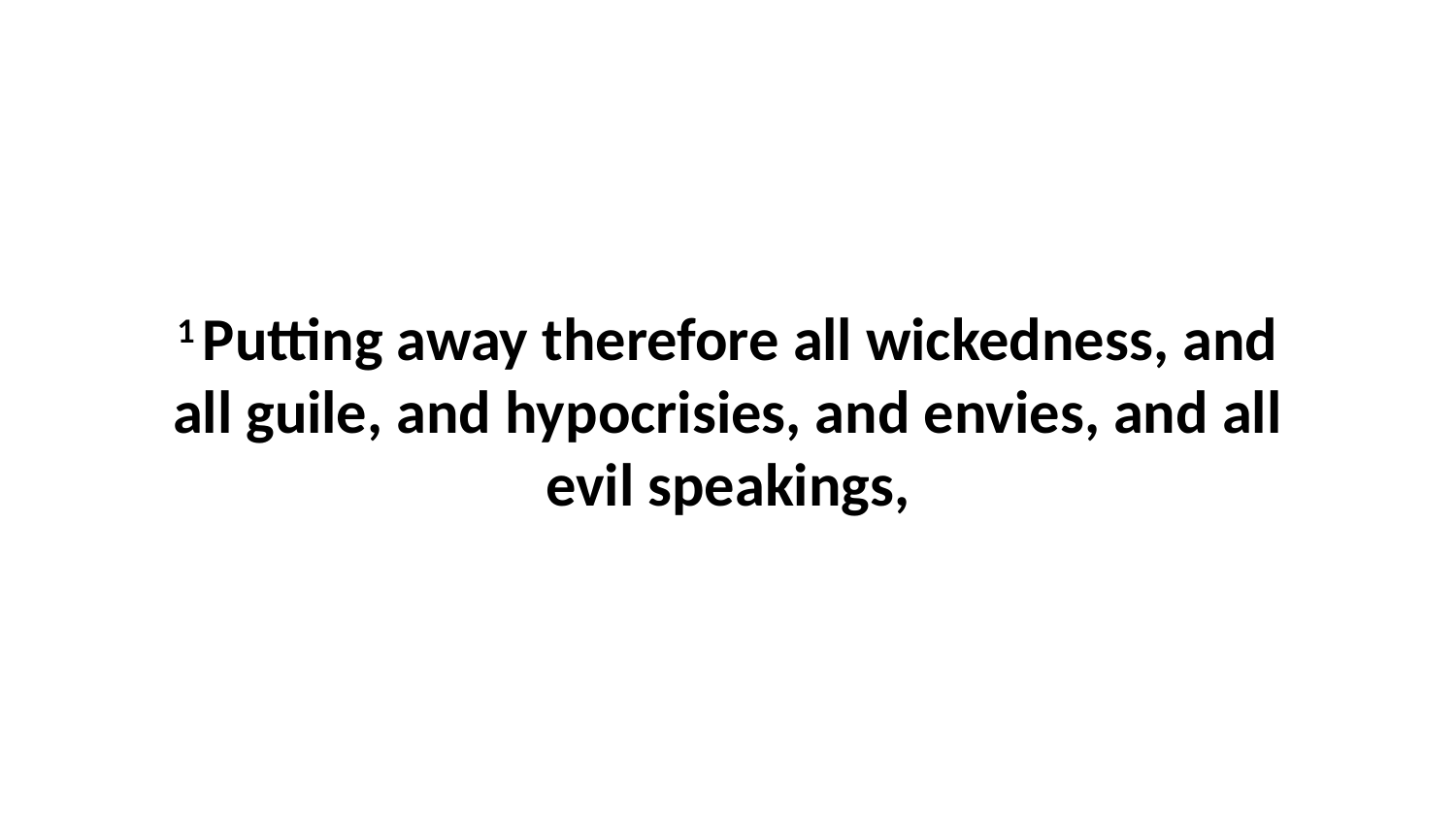

1 Putting away therefore all wickedness, and all guile, and hypocrisies, and envies, and all evil speakings,